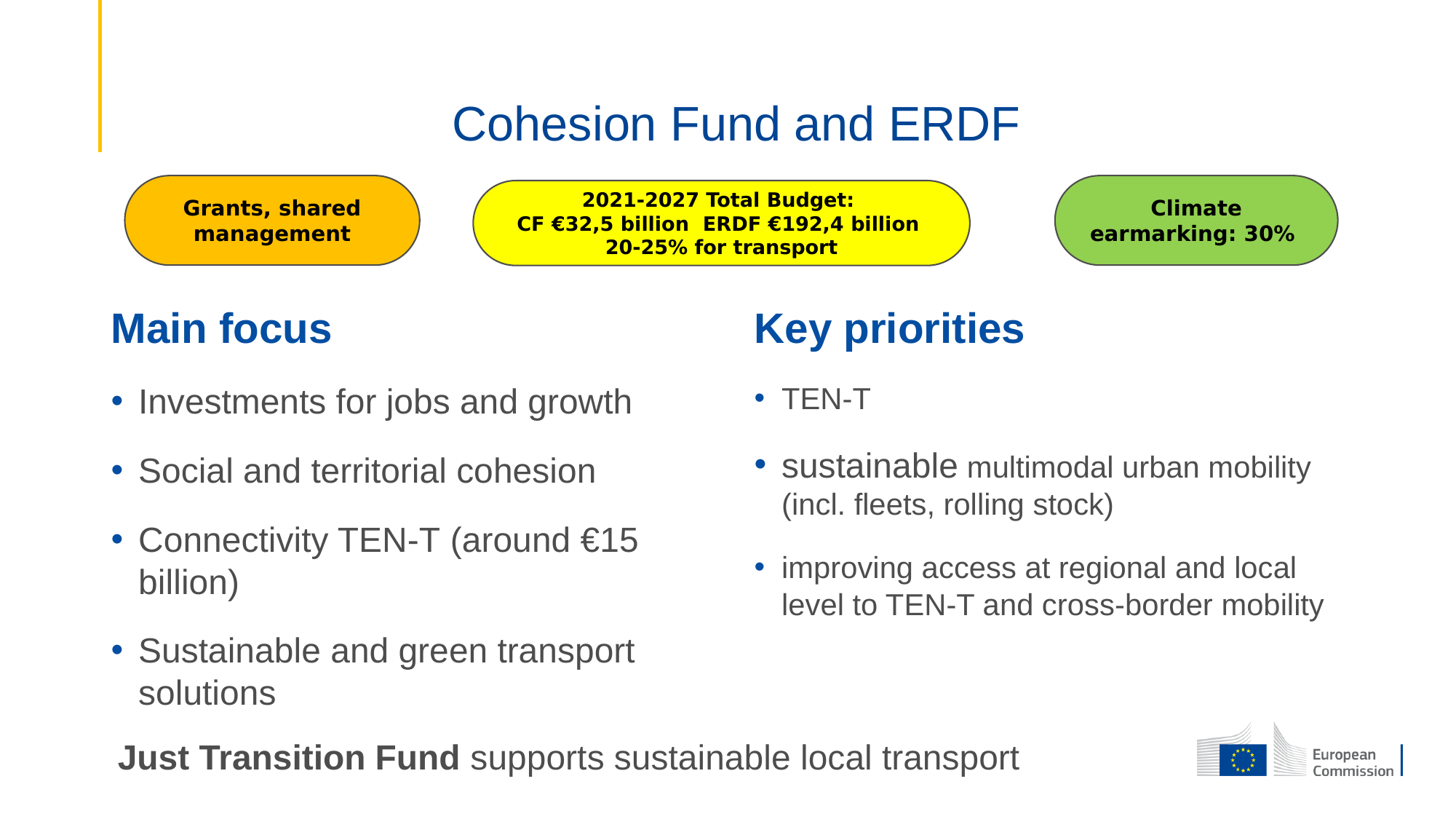

# Cohesion Fund and ERDF
Grants, shared management
Climate earmarking: 30%
2021-2027 Total Budget:
CF €32,5 billion  ERDF €192,4 billion
20-25% for transport
Main focus
Key priorities
Investments for jobs and growth
Social and territorial cohesion
Connectivity TEN-T (around €15 billion)
Sustainable and green transport solutions

TEN-T
sustainable multimodal urban mobility (incl. fleets, rolling stock)
improving access at regional and local level to TEN-T and cross-border mobility

Just Transition Fund supports sustainable local transport